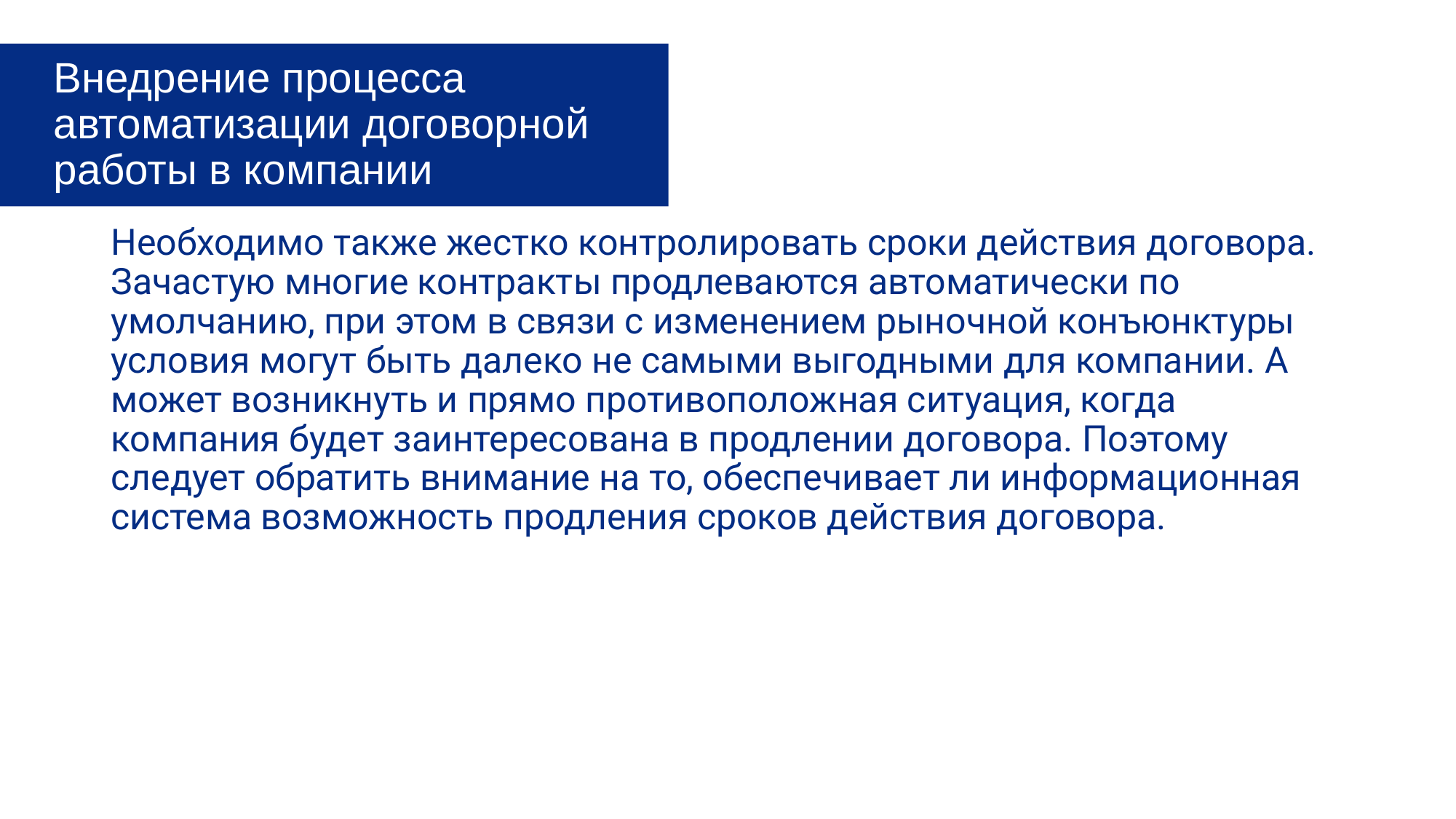

# Внедрение процесса автоматизации договорной работы в компании
Необходимо также жестко контролировать сроки действия договора. Зачастую многие контракты продлеваются автоматически по умолчанию, при этом в связи с изменением рыночной конъюнктуры условия могут быть далеко не самыми выгодными для компании. А может возникнуть и прямо противоположная ситуация, когда компания будет заинтересована в продлении договора. Поэтому следует обратить внимание на то, обеспечивает ли информационная система возможность продления сроков действия договора.